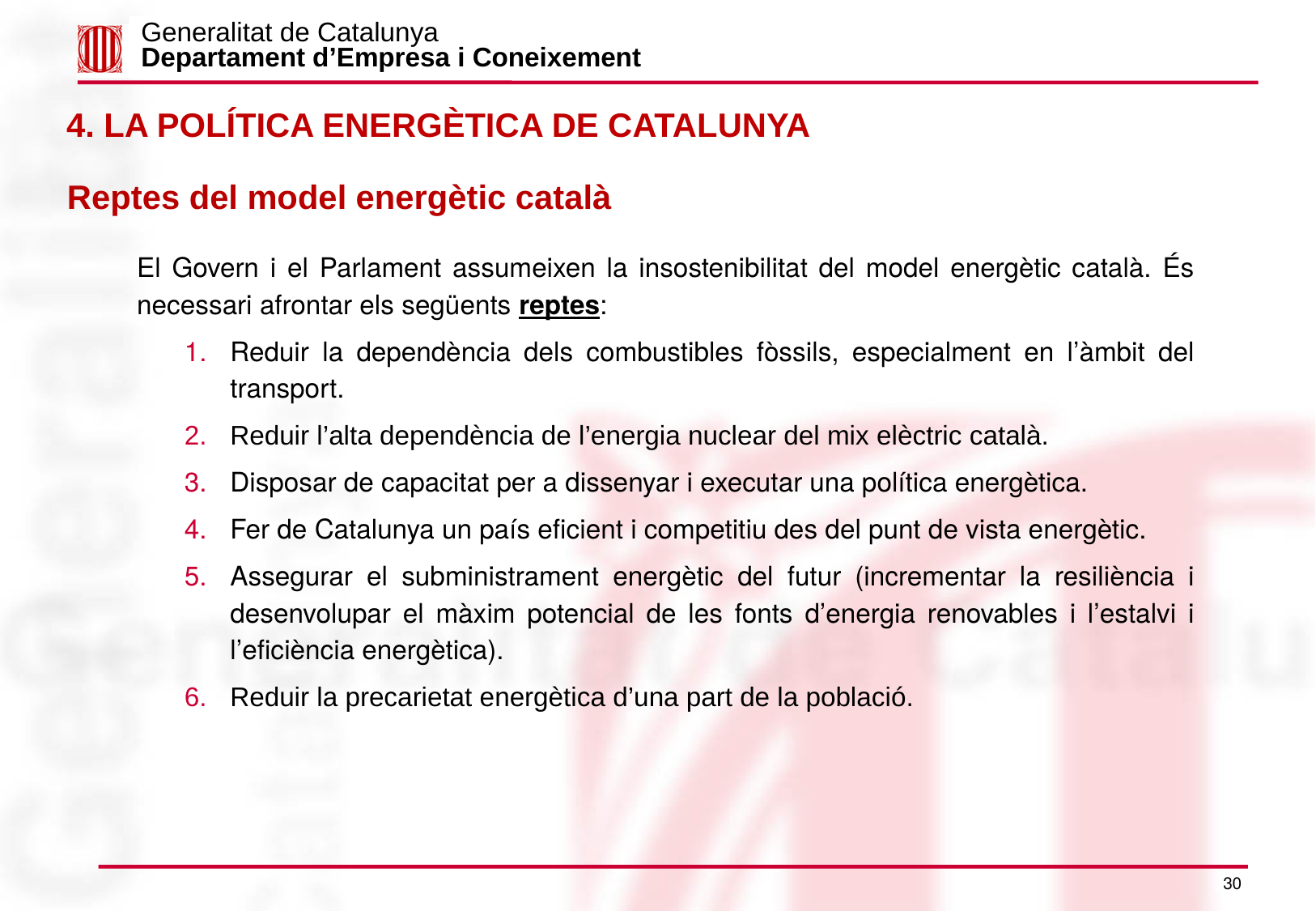

Generalitat de Catalunya
Departament d’Empresa i Coneixement
4. LA POLÍTICA ENERGÈTICA DE CATALUNYA
Reptes del model energètic català

El Govern i el Parlament assumeixen la insostenibilitat del model energètic català. És necessari afrontar els següents reptes:
Reduir la dependència dels combustibles fòssils, especialment en l’àmbit del transport.
Reduir l’alta dependència de l’energia nuclear del mix elèctric català.
Disposar de capacitat per a dissenyar i executar una política energètica.
Fer de Catalunya un país eficient i competitiu des del punt de vista energètic.
Assegurar el subministrament energètic del futur (incrementar la resiliència i desenvolupar el màxim potencial de les fonts d’energia renovables i l’estalvi i l’eficiència energètica).
Reduir la precarietat energètica d’una part de la població.